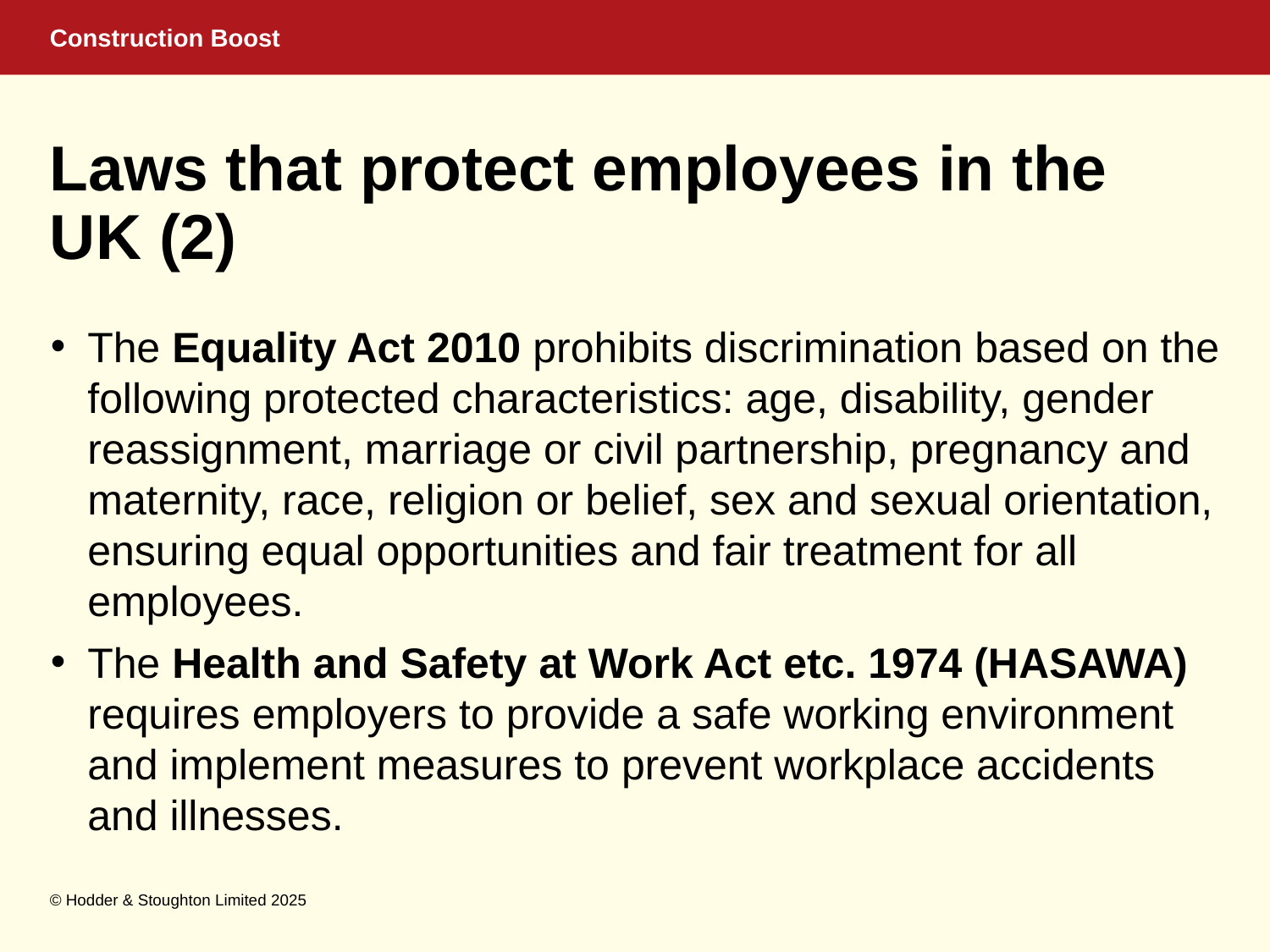

# Laws that protect employees in the UK (2)
The Equality Act 2010 prohibits discrimination based on the following protected characteristics: age, disability, gender reassignment, marriage or civil partnership, pregnancy and maternity, race, religion or belief, sex and sexual orientation, ensuring equal opportunities and fair treatment for all employees.
The Health and Safety at Work Act etc. 1974 (HASAWA) requires employers to provide a safe working environment and implement measures to prevent workplace accidents and illnesses.
© Hodder & Stoughton Limited 2025